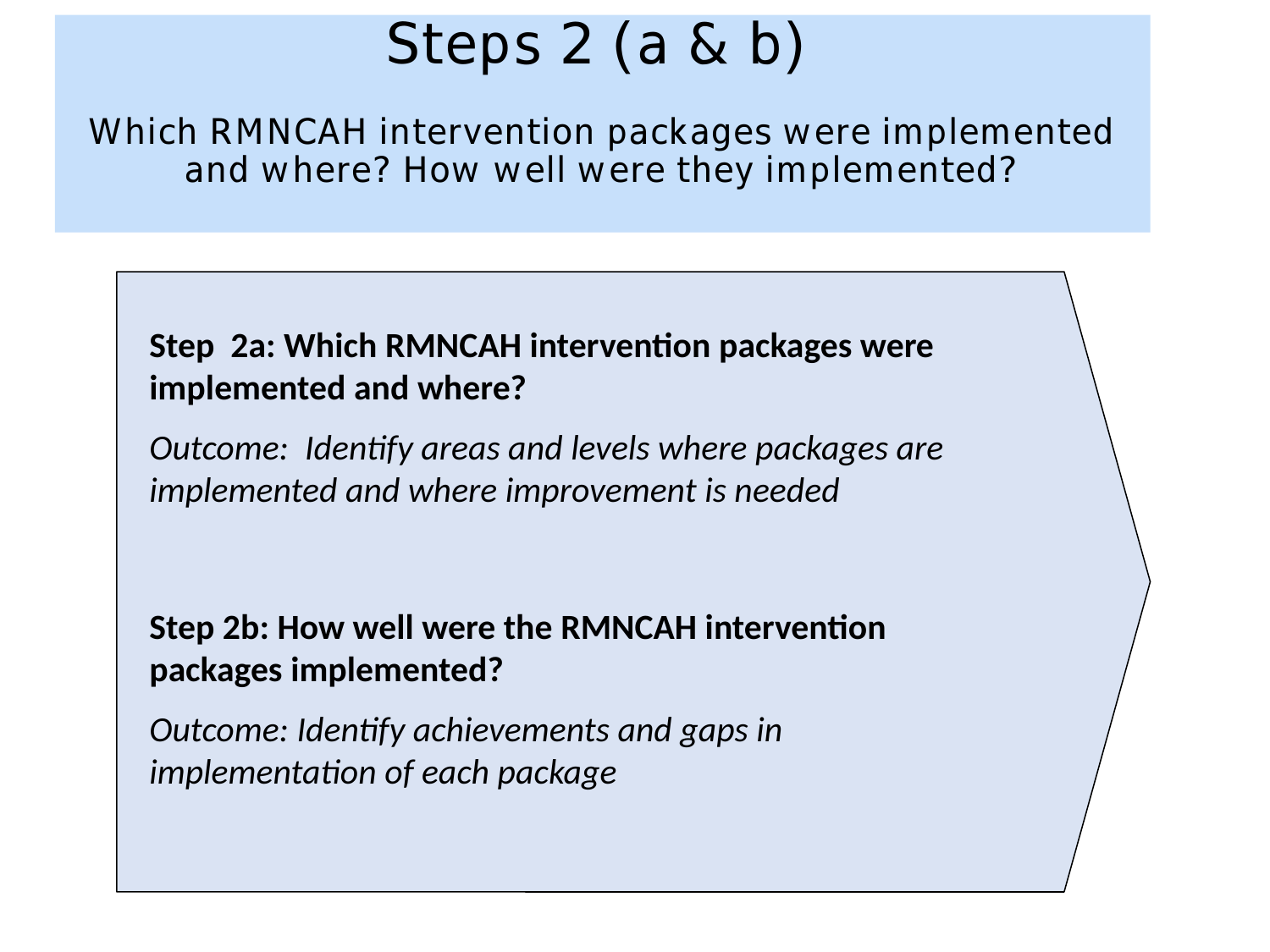

# Steps 2 (a & b) Which RMNCAH intervention packages were implemented and where? How well were they implemented?

Step  2a: Which RMNCAH intervention packages were implemented and where?
Outcome:  Identify areas and levels where packages are implemented and where improvement is needed
Step 2b: How well were the RMNCAH intervention packages implemented?
Outcome: Identify achievements and gaps in implementation of each package